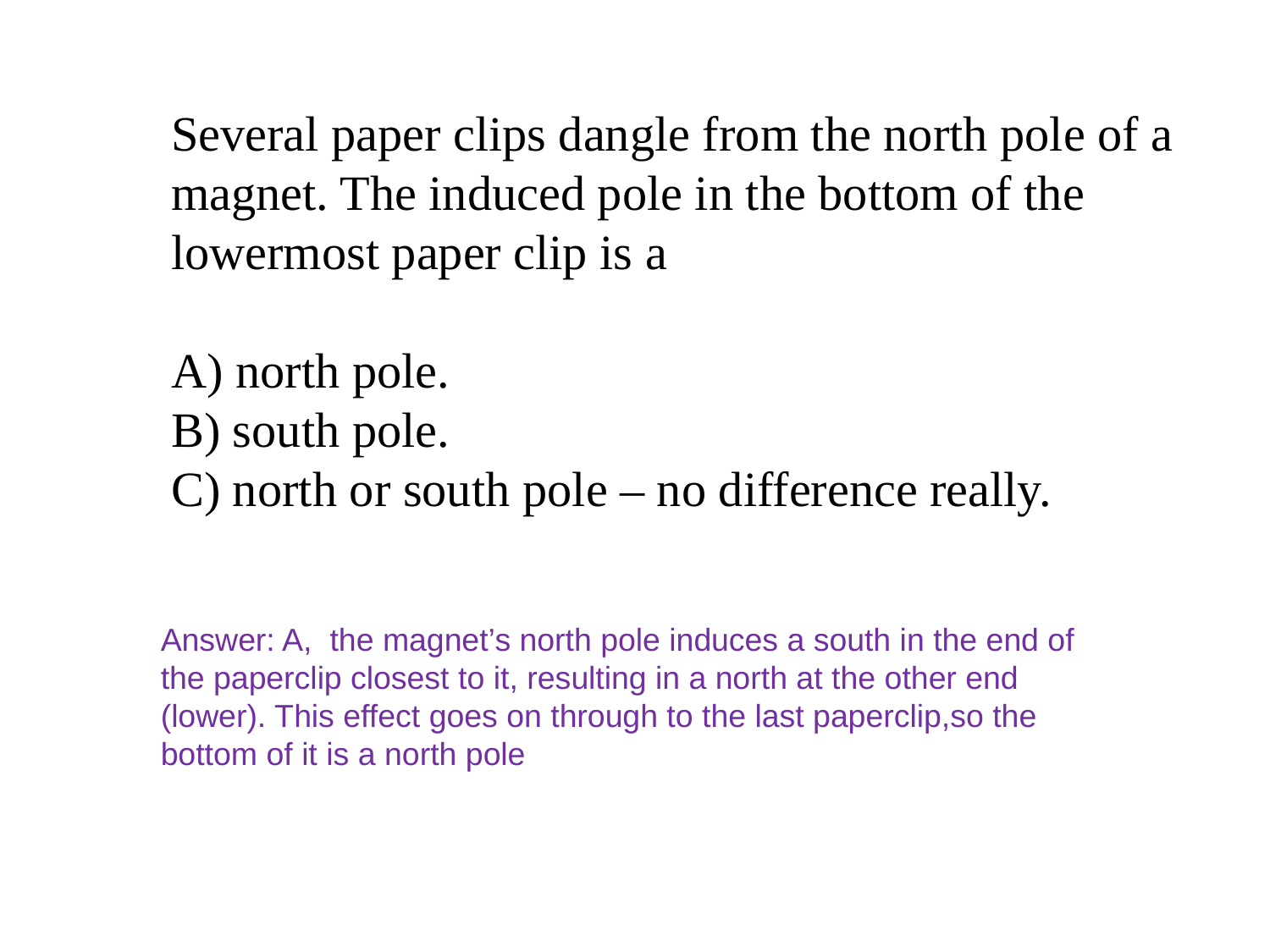

Several paper clips dangle from the north pole of a magnet. The induced pole in the bottom of the lowermost paper clip is a

A) north pole.
B) south pole.
C) north or south pole – no difference really.
Answer: A,  the magnet’s north pole induces a south in the end of the paperclip closest to it, resulting in a north at the other end (lower). This effect goes on through to the last paperclip,so the bottom of it is a north pole